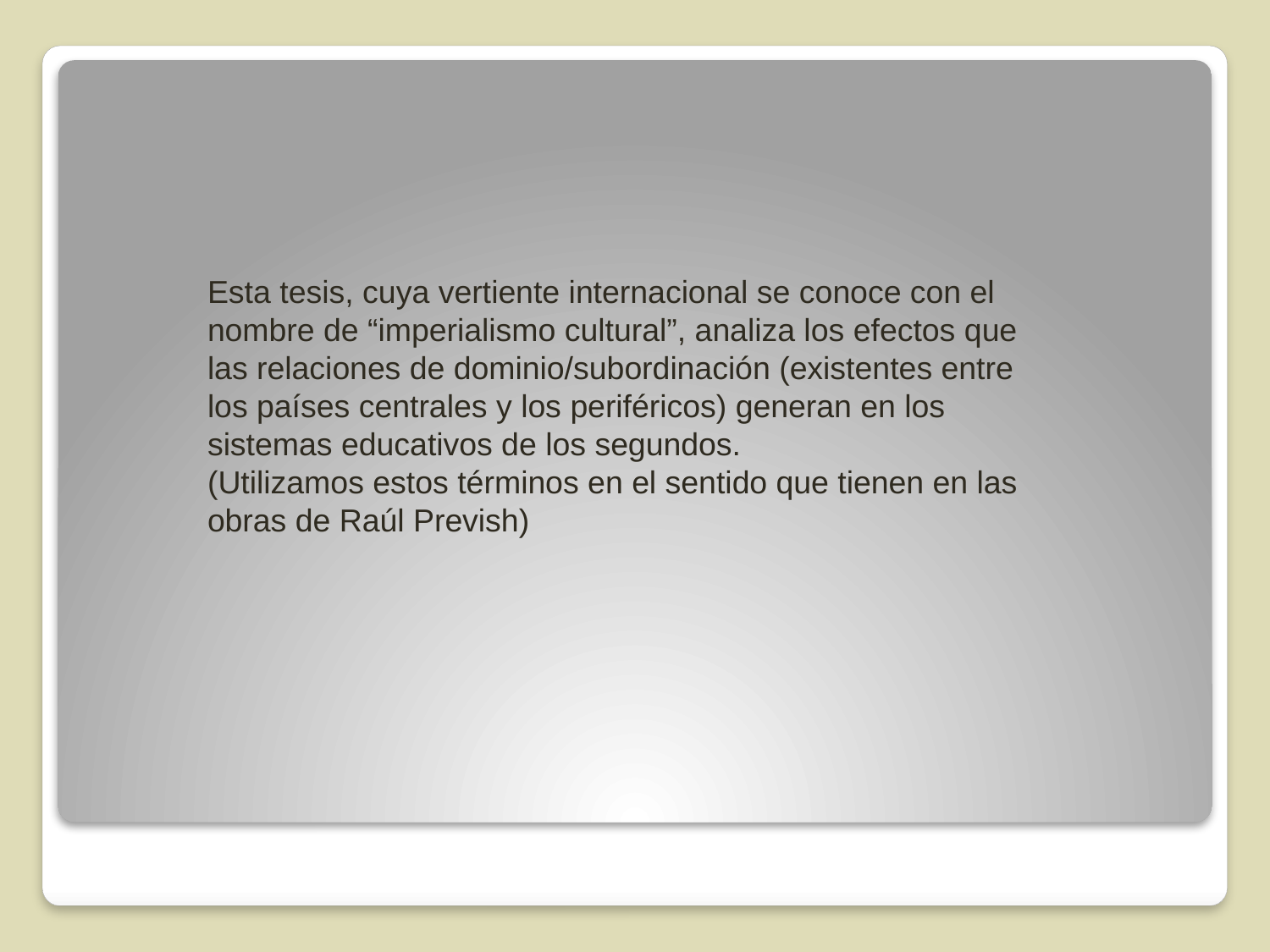

Esta tesis, cuya vertiente internacional se conoce con el nombre de “imperialismo cultural”, analiza los efectos que las relaciones de dominio/subordinación (existentes entre los países centrales y los periféricos) generan en los sistemas educativos de los segundos.
(Utilizamos estos términos en el sentido que tienen en las obras de Raúl Prevish)